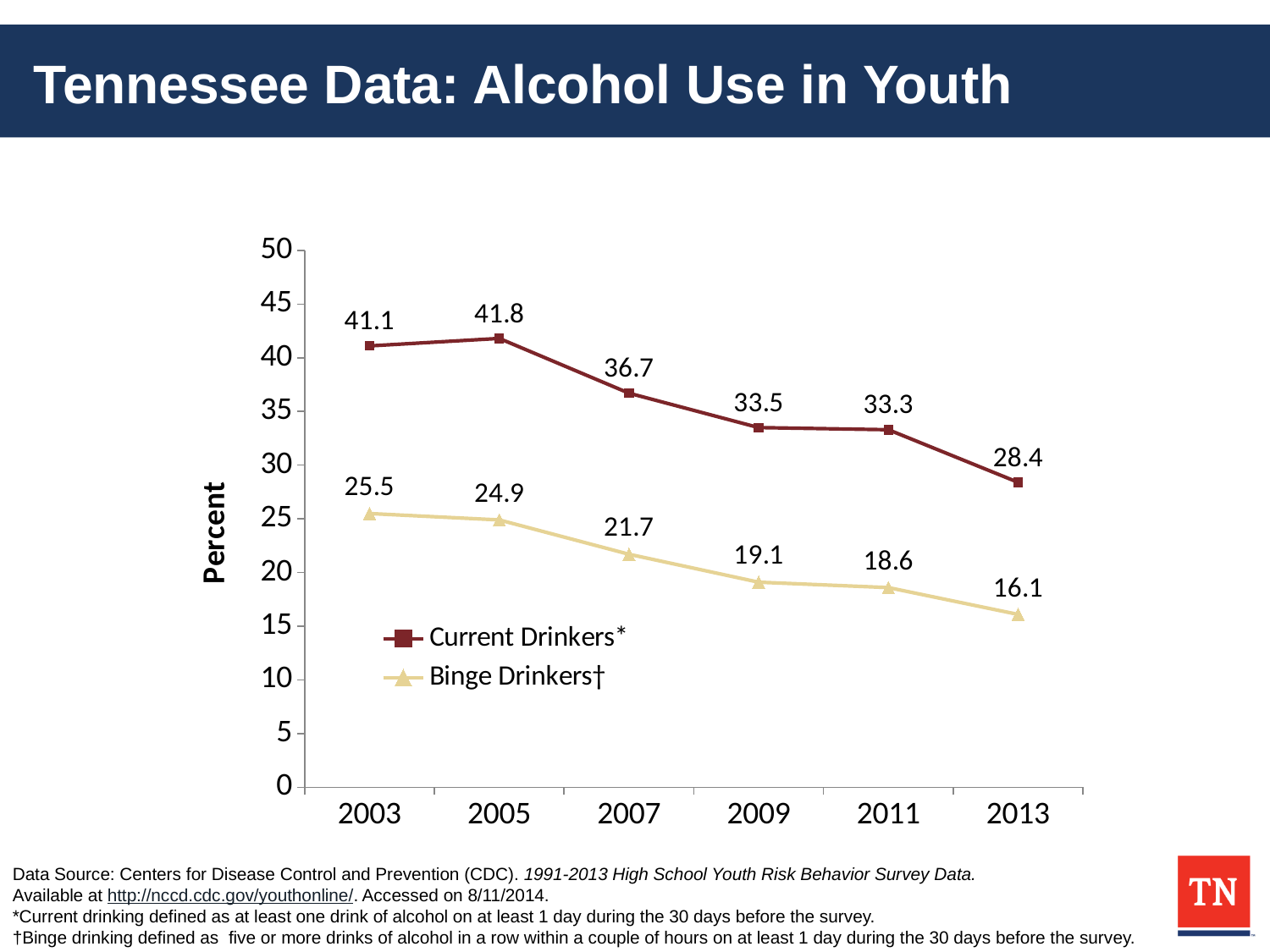

# Tennessee Data: Alcohol Use in Youth

### Chart

| Category | Current Drinkers* | Binge Drinkers† |
|---|---|---|
| 2003 | 41.1 | 25.5 |
| 2005 | 41.8 | 24.9 |
| 2007 | 36.7 | 21.7 |
| 2009 | 33.5 | 19.1 |
| 2011 | 33.3 | 18.6 |
| 2013 | 28.4 | 16.1 |
Data Source: Centers for Disease Control and Prevention (CDC). 1991-2013 High School Youth Risk Behavior Survey Data. 
Available at http://nccd.cdc.gov/youthonline/. Accessed on 8/11/2014.
*Current drinking defined as at least one drink of alcohol on at least 1 day during the 30 days before the survey.
†Binge drinking defined as  five or more drinks of alcohol in a row within a couple of hours on at least 1 day during the 30 days before the survey.